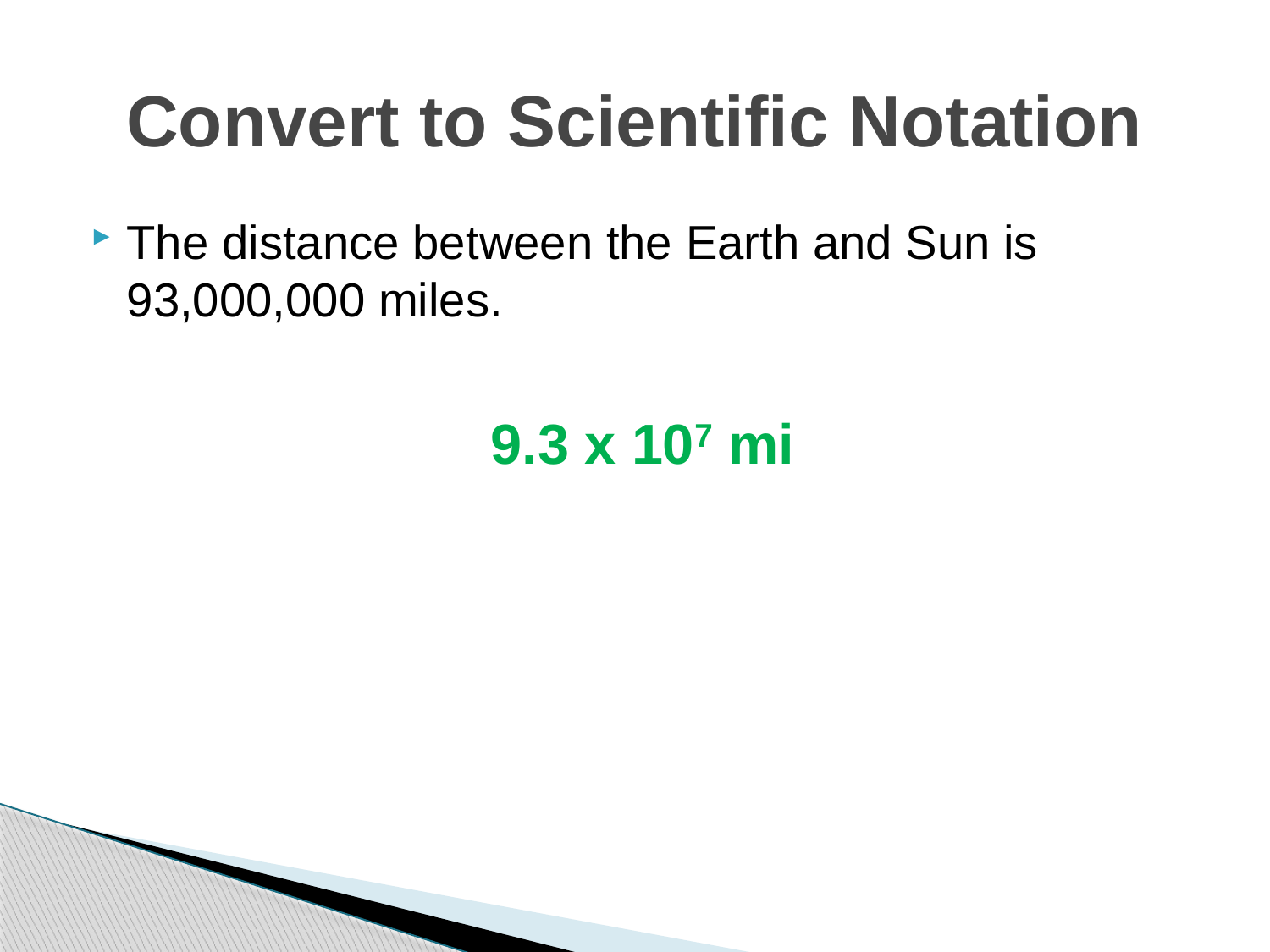

# Convert to Scientific Notation
The distance between the Earth and Sun is 93,000,000 miles.

9.3 x 107 mi